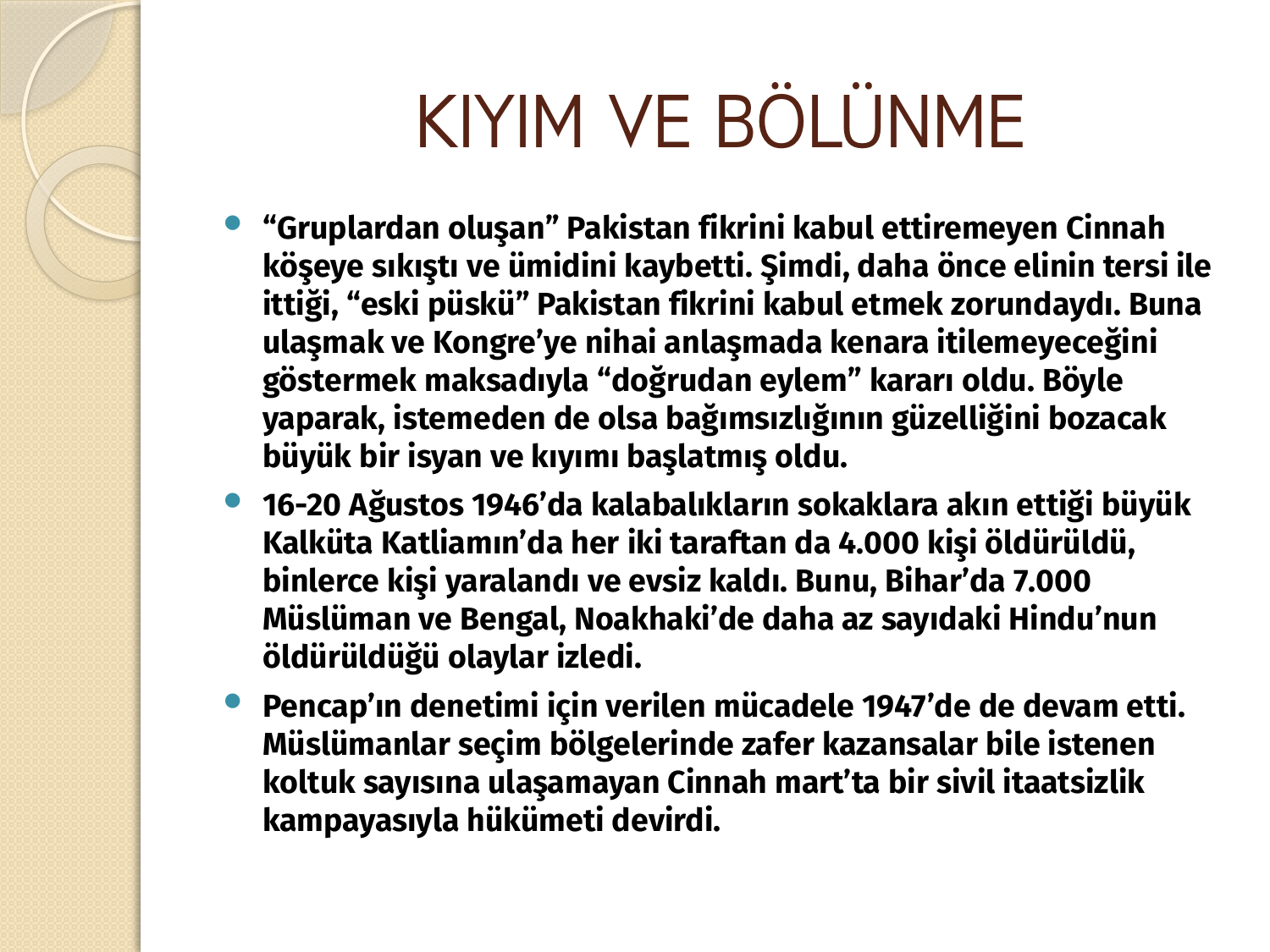

# KIYIM VE BÖLÜNME
“Gruplardan oluşan” Pakistan fikrini kabul ettiremeyen Cinnah köşeye sıkıştı ve ümidini kaybetti. Şimdi, daha önce elinin tersi ile ittiği, “eski püskü” Pakistan fikrini kabul etmek zorundaydı. Buna ulaşmak ve Kongre’ye nihai anlaşmada kenara itilemeyeceğini göstermek maksadıyla “doğrudan eylem” kararı oldu. Böyle yaparak, istemeden de olsa bağımsızlığının güzelliğini bozacak büyük bir isyan ve kıyımı başlatmış oldu.
16-20 Ağustos 1946’da kalabalıkların sokaklara akın ettiği büyük Kalküta Katliamın’da her iki taraftan da 4.000 kişi öldürüldü, binlerce kişi yaralandı ve evsiz kaldı. Bunu, Bihar’da 7.000 Müslüman ve Bengal, Noakhaki’de daha az sayıdaki Hindu’nun öldürüldüğü olaylar izledi.
Pencap’ın denetimi için verilen mücadele 1947’de de devam etti. Müslümanlar seçim bölgelerinde zafer kazansalar bile istenen koltuk sayısına ulaşamayan Cinnah mart’ta bir sivil itaatsizlik kampayasıyla hükümeti devirdi.